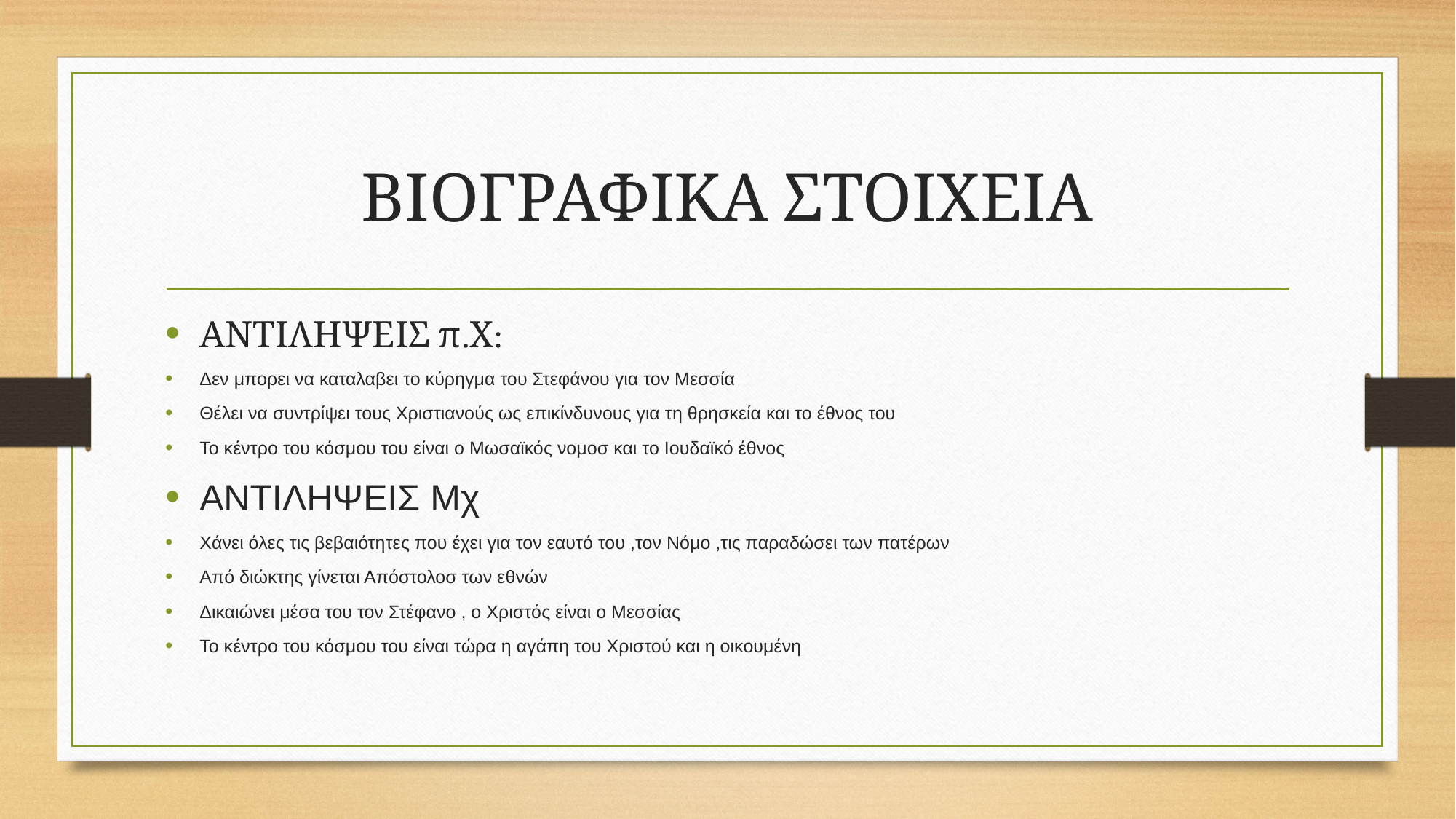

# ΒΙΟΓΡΑΦΙΚΑ ΣΤΟΙΧΕΙΑ
ΑΝΤΙΛΗΨΕΙΣ π.Χ:
Δεν μπορει να καταλαβει το κύρηγμα του Στεφάνου για τον Μεσσία
Θέλει να συντρίψει τους Χριστιανούς ως επικίνδυνους για τη θρησκεία και το έθνος του
Το κέντρο του κόσμου του είναι ο Μωσαϊκός νομοσ και το Ιουδαϊκό έθνος
ΑΝΤΙΛΗΨΕΙΣ Μχ
Χάνει όλες τις βεβαιότητες που έχει για τον εαυτό του ,τον Νόμο ,τις παραδώσει των πατέρων
Από διώκτης γίνεται Απόστολοσ των εθνών
Δικαιώνει μέσα του τον Στέφανο , ο Χριστός είναι ο Μεσσίας
Το κέντρο του κόσμου του είναι τώρα η αγάπη του Χριστού και η οικουμένη